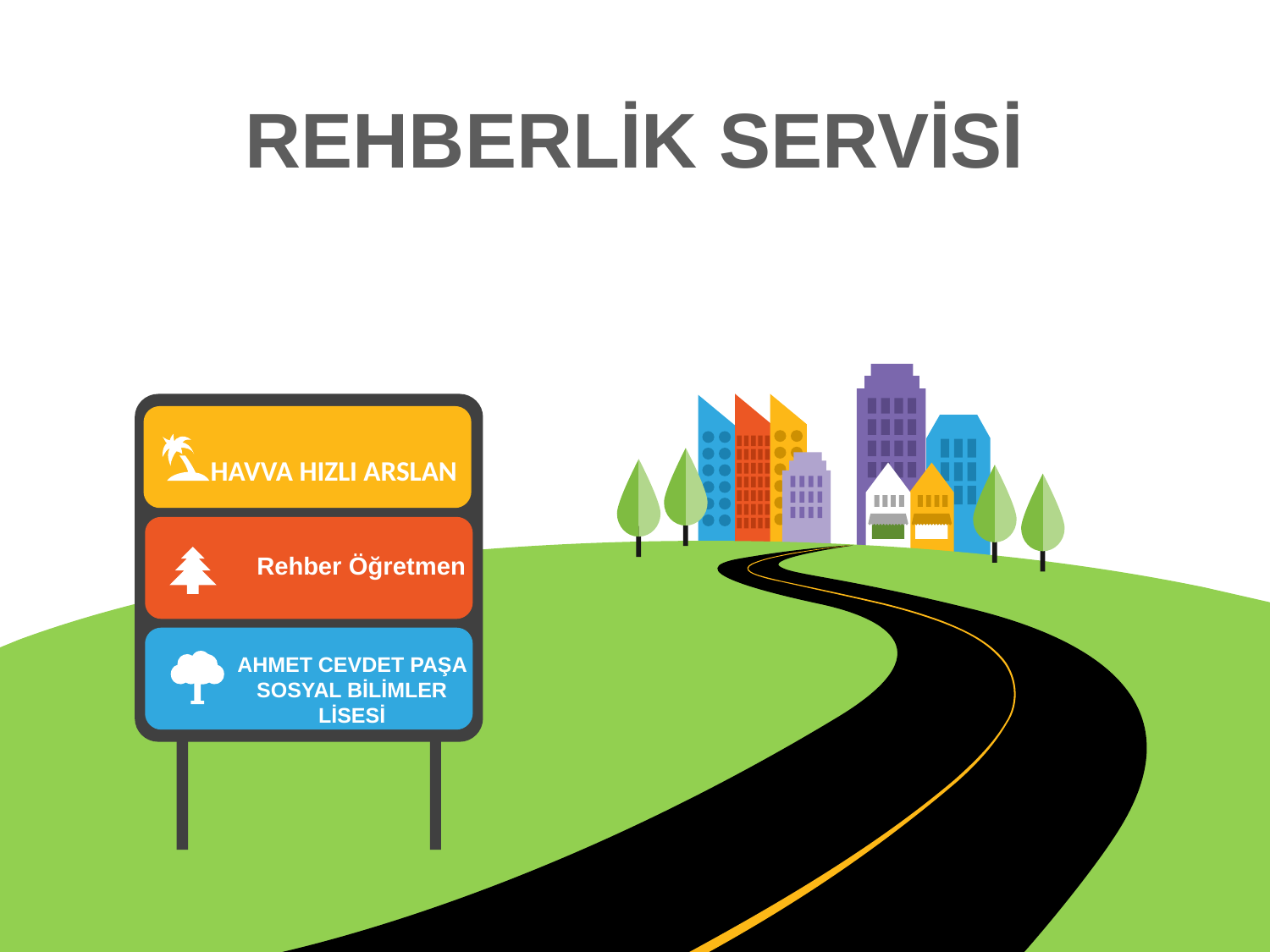

# REHBERLİK SERVİSİ

        HAVVA HIZLI ARSLAN

Rehber Öğretmen

AHMET CEVDET PAŞA
SOSYAL BİLİMLER LİSESİ